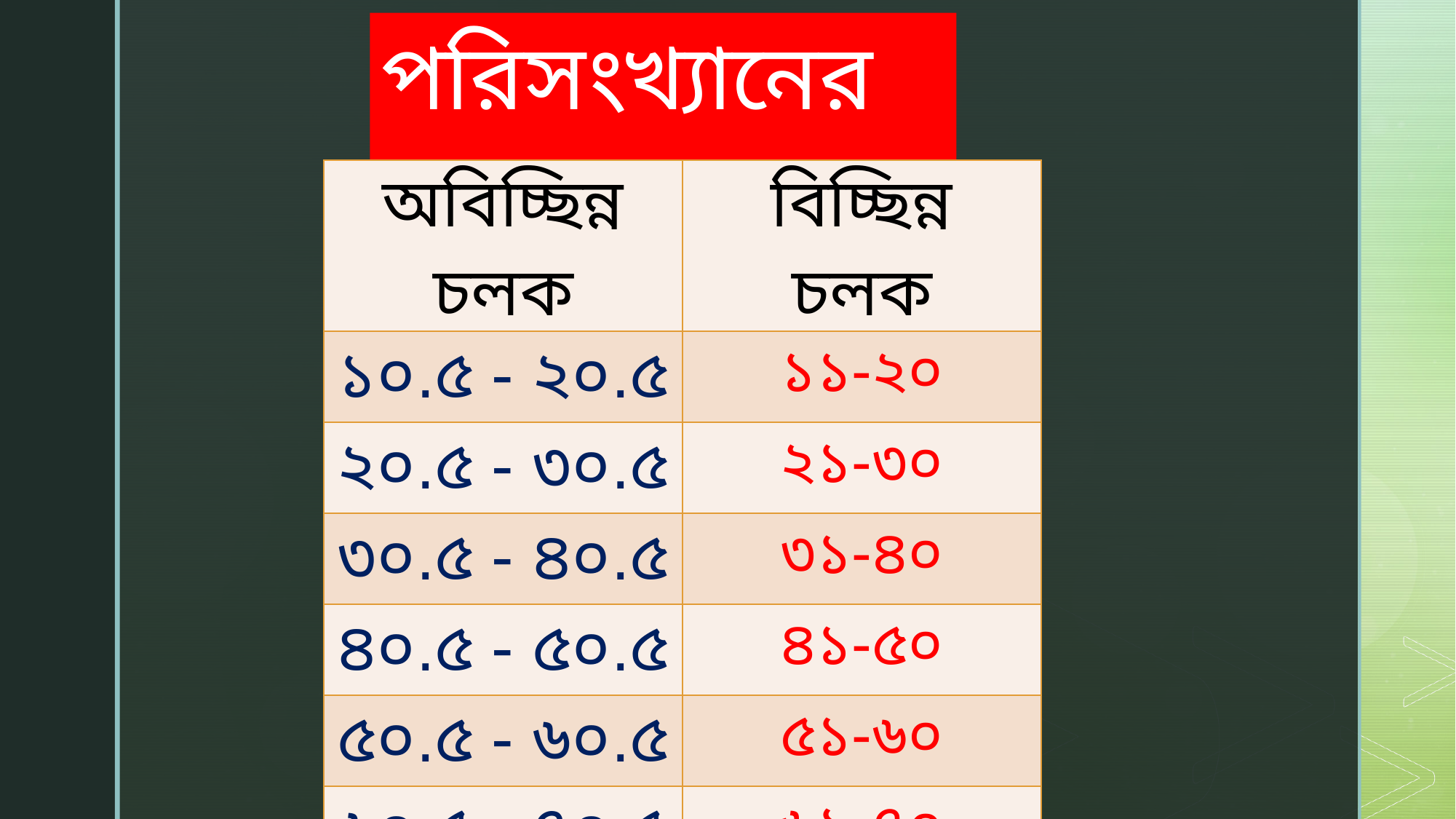

পরিসংখ্যানের চলক
| অবিচ্ছিন্ন চলক | বিচ্ছিন্ন চলক |
| --- | --- |
| ১০.৫ - ২০.৫ | ১১-২০ |
| ২০.৫ - ৩০.৫ | ২১-৩০ |
| ৩০.৫ - ৪০.৫ | ৩১-৪০ |
| ৪০.৫ - ৫০.৫ | ৪১-৫০ |
| ৫০.৫ - ৬০.৫ | ৫১-৬০ |
| ৬০.৫ - ৭০.৫ | ৬১-৭০ |